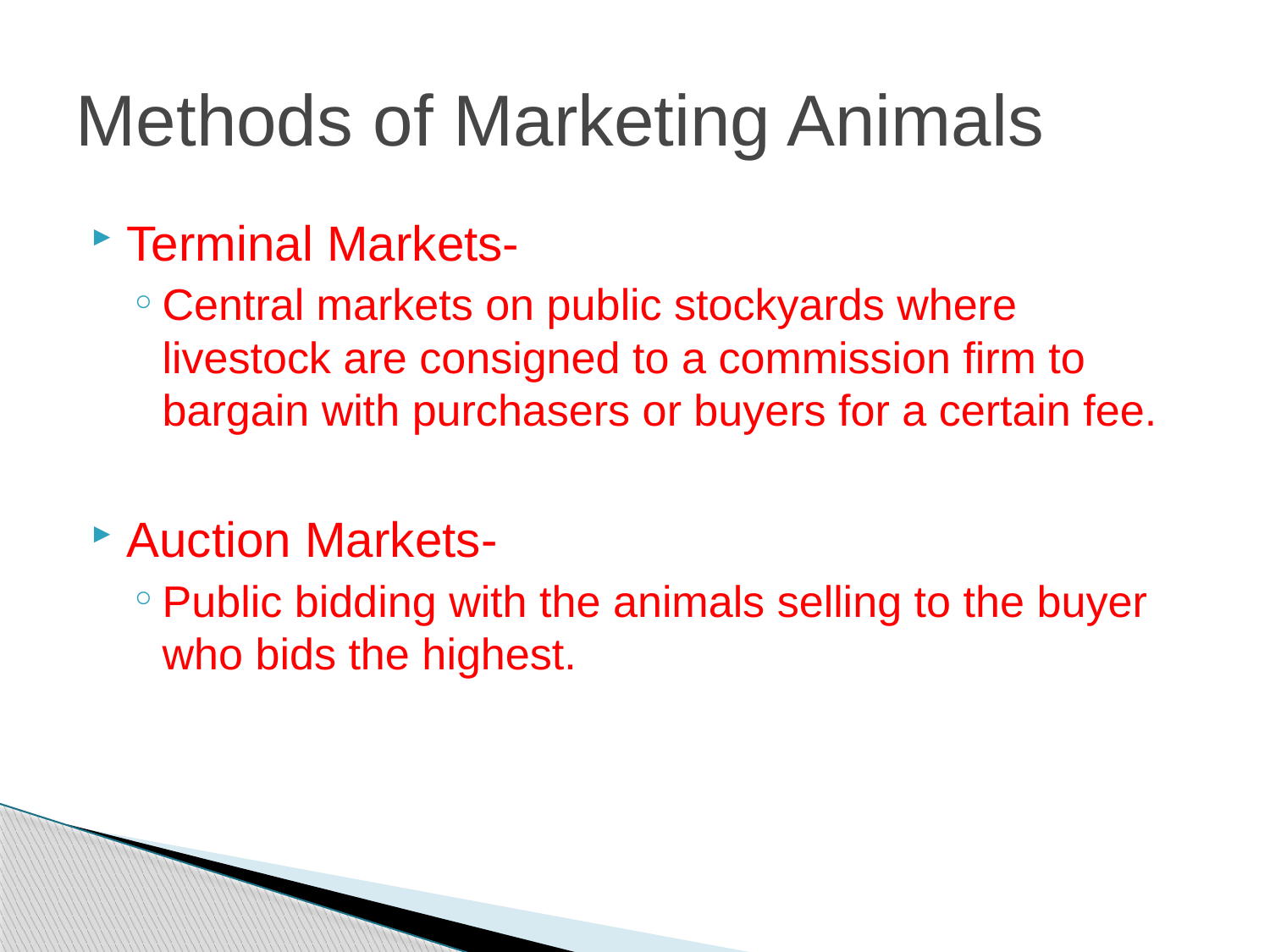

# Methods of Marketing Animals
Terminal Markets-
Central markets on public stockyards where livestock are consigned to a commission firm to bargain with purchasers or buyers for a certain fee.

Auction Markets-
Public bidding with the animals selling to the buyer who bids the highest.